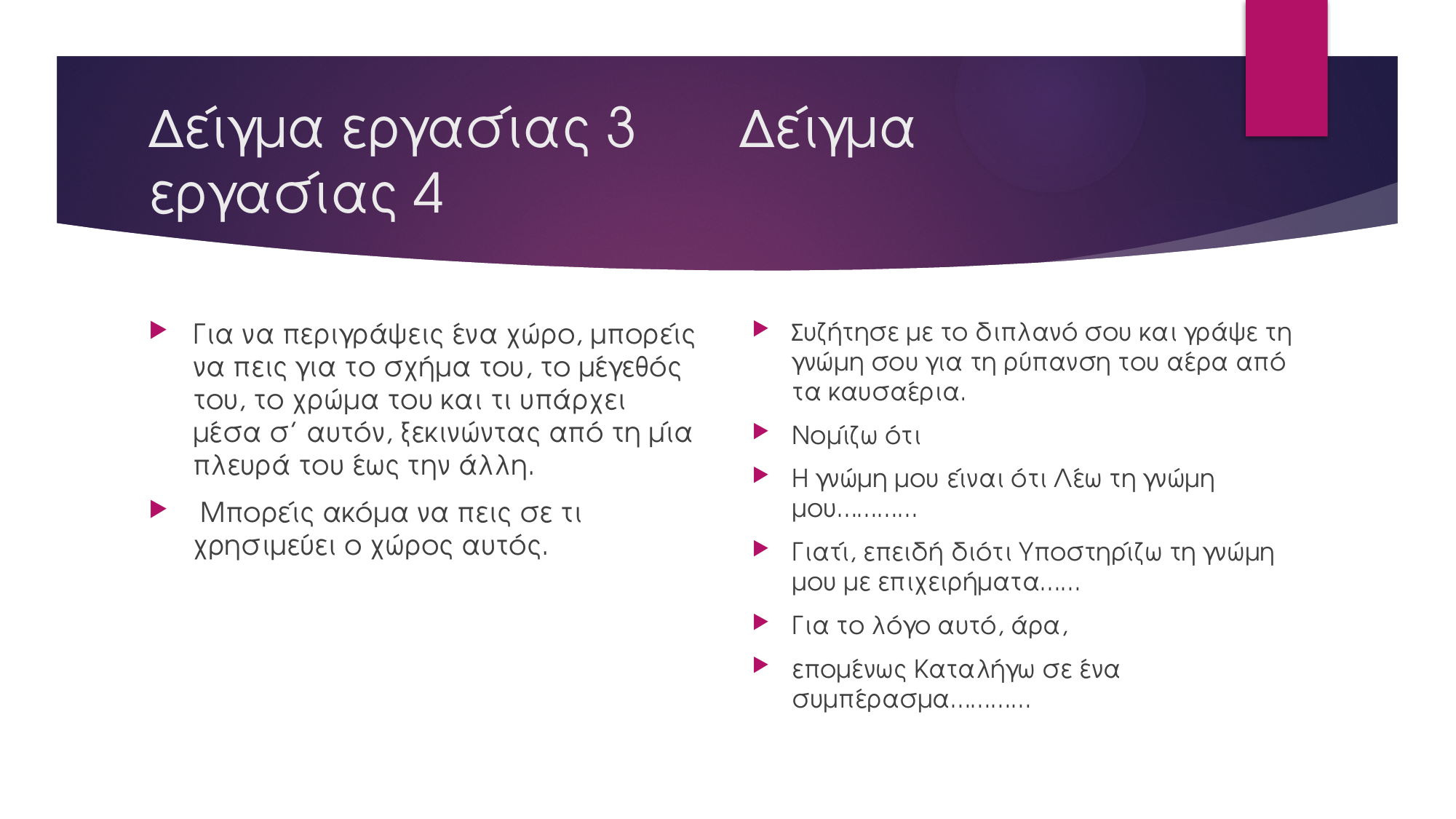

# Δείγμα εργασίας 3	   Δείγμα εργασίας 4
Για να περιγράψεις ένα χώρο, μπορείς να πεις για το σχήμα του, το μέγεθός του, το χρώμα του και τι υπάρχει μέσα σ’ αυτόν, ξεκινώντας από τη μία πλευρά του έως την άλλη.
 Μπορείς ακόμα να πεις σε τι χρησιμεύει ο χώρος αυτός.
Συζήτησε με το διπλανό σου και γράψε τη γνώμη σου για τη ρύπανση του αέρα από τα καυσαέρια.
Νομίζω ότι
Η γνώμη μου είναι ότι Λέω τη γνώμη μου…………
Γιατί, επειδή διότι Υποστηρίζω τη γνώμη μου με επιχειρήματα……
Για το λόγο αυτό, άρα,
επομένως Καταλήγω σε ένα συμπέρασμα…………